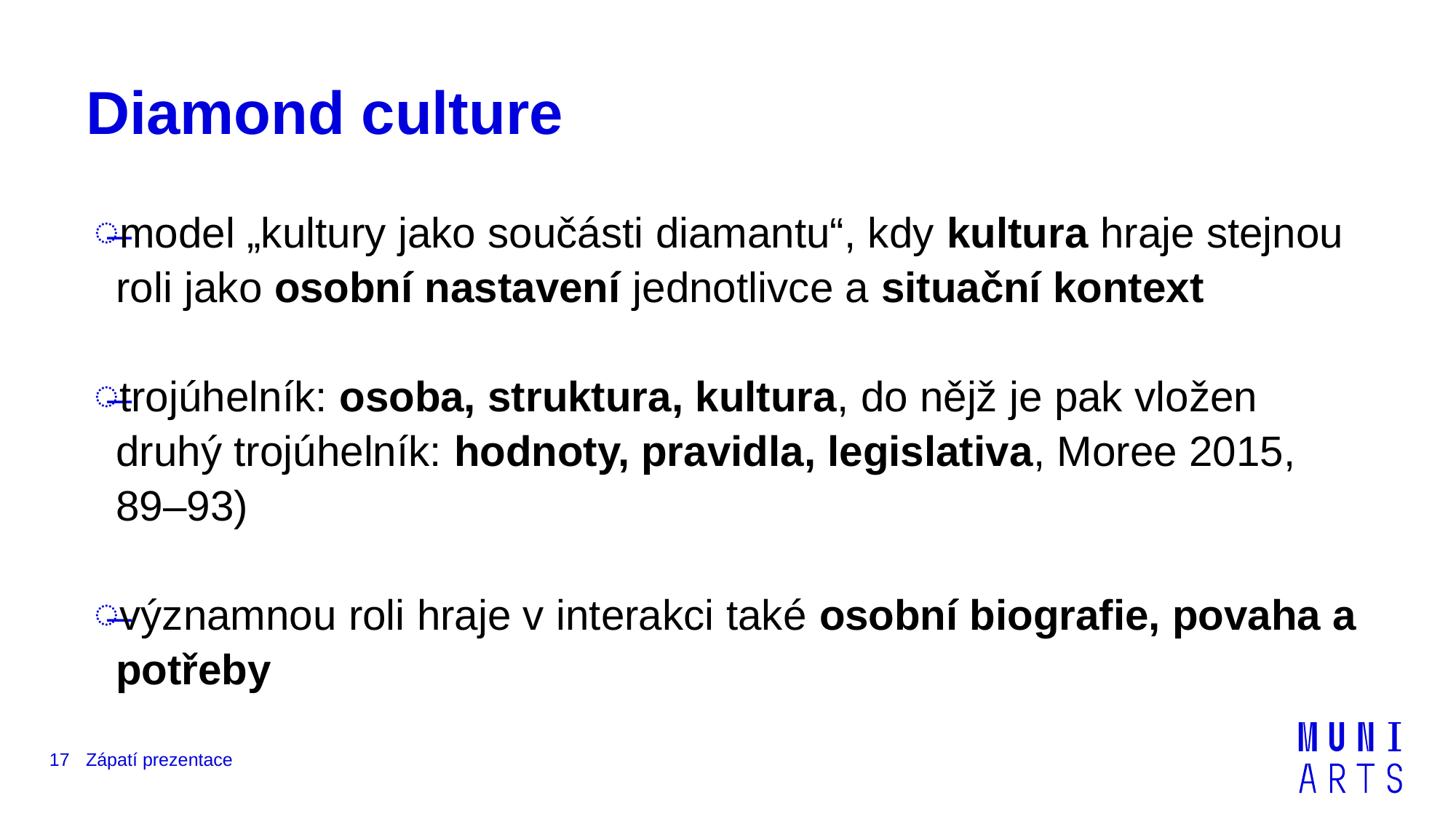

# Diamond culture
model „kultury jako součásti diamantu“, kdy kultura hraje stejnou roli jako osobní nastavení jednotlivce a situační kontext

trojúhelník: osoba, struktura, kultura, do nějž je pak vložen druhý trojúhelník: hodnoty, pravidla, legislativa, Moree 2015, 89–93)

významnou roli hraje v interakci také osobní biografie, povaha a potřeby
17
Zápatí prezentace